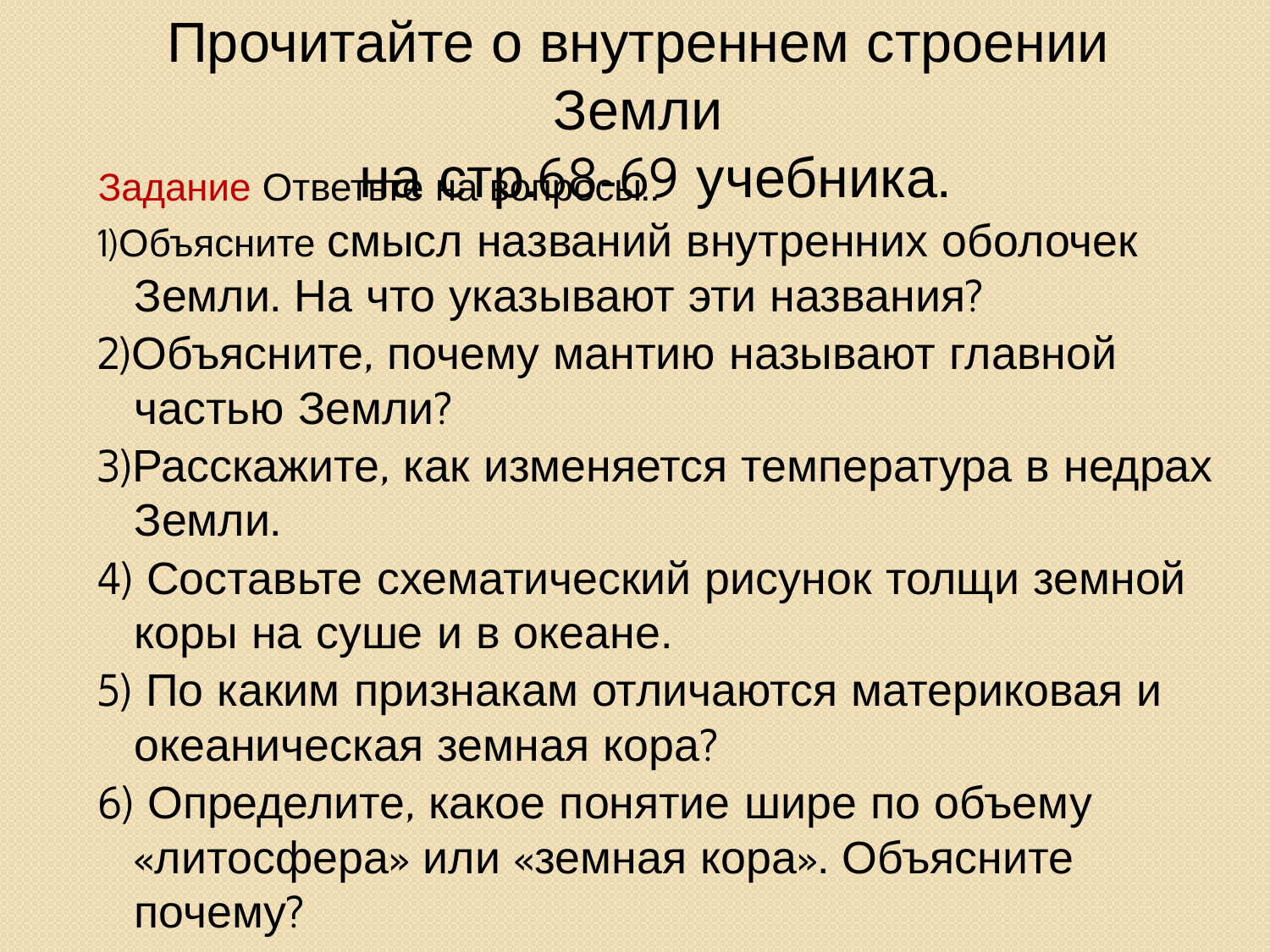

Прочитайте о внутреннем строении Земли
  на стр.68-69 учебника.
Задание Ответьте на вопросы..
1)Объясните смысл названий внутренних оболочек Земли. На что указывают эти названия?
2)Объясните, почему мантию называют главной частью Земли?
3)Расскажите, как изменяется температура в недрах Земли.
4) Составьте схематический рисунок толщи земной коры на суше и в океане.
5) По каким признакам отличаются материковая и океаническая земная кора?
6) Определите, какое понятие шире по объему «литосфера» или «земная кора». Объясните почему?